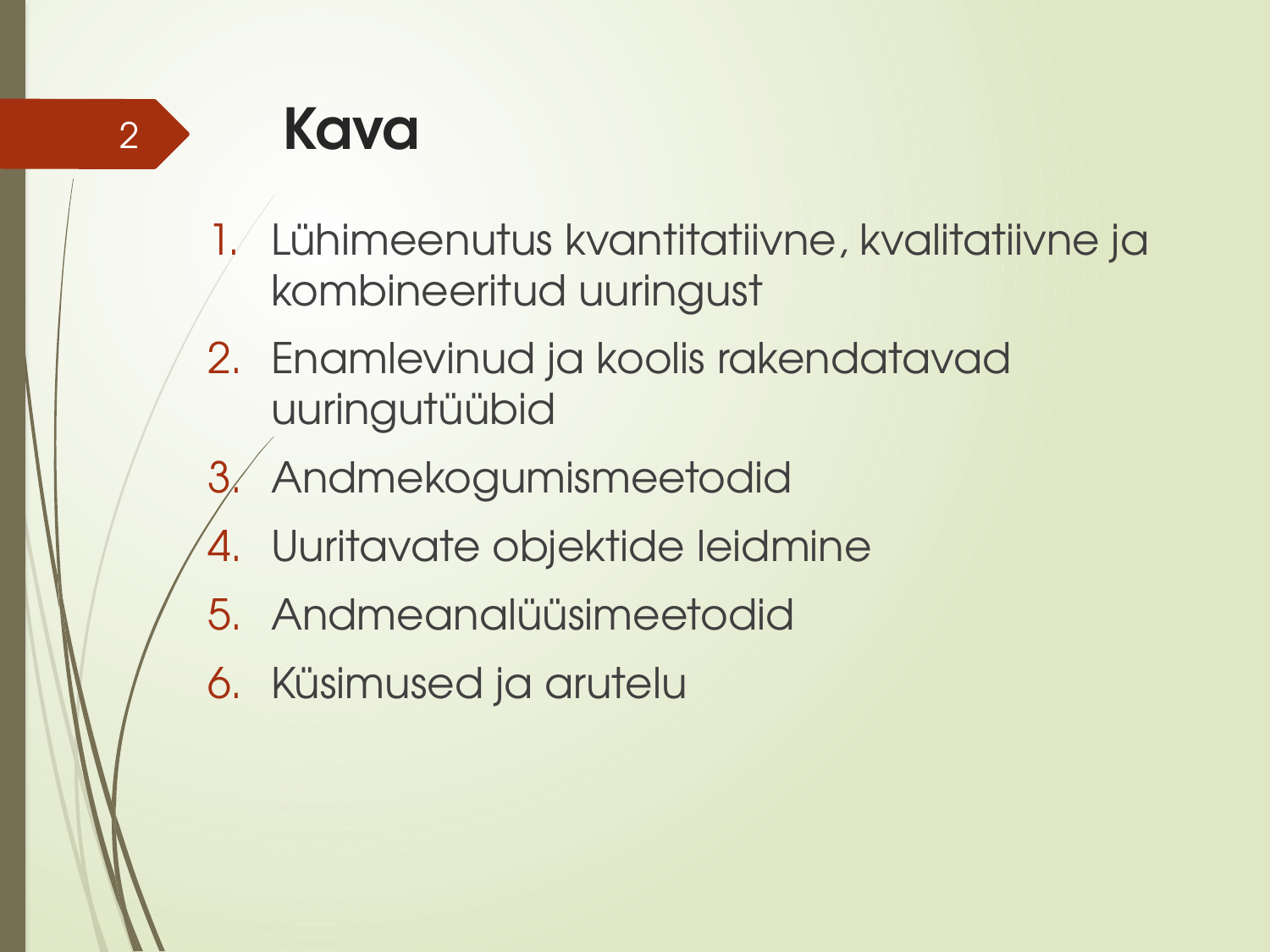

# Kava
2
Lühimeenutus kvantitatiivne, kvalitatiivne ja kombineeritud uuringust
Enamlevinud ja koolis rakendatavad uuringutüübid
Andmekogumismeetodid
Uuritavate objektide leidmine
Andmeanalüüsimeetodid
Küsimused ja arutelu